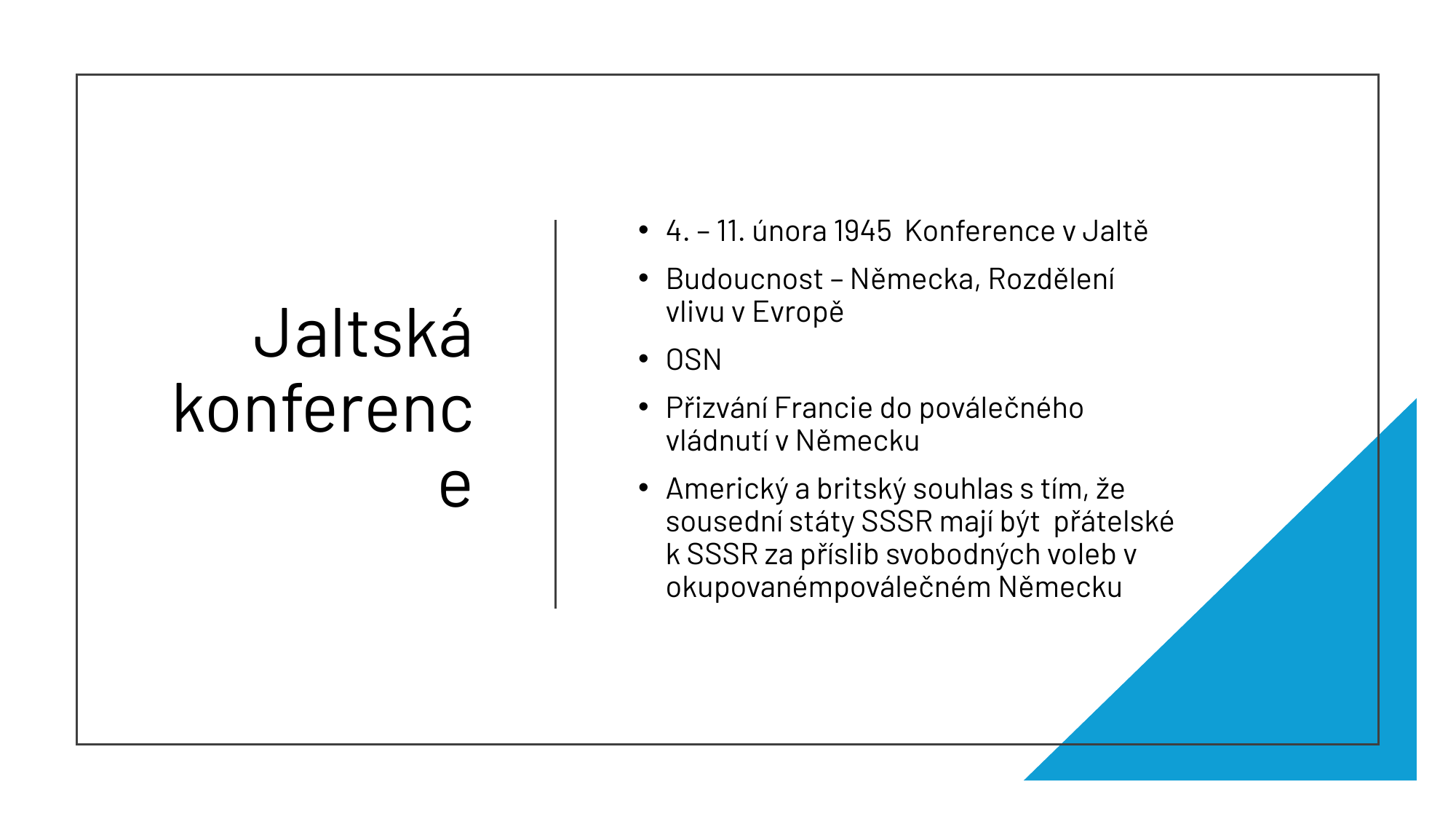

# Jaltská konference
4. – 11. února 1945  Konference v Jaltě
Budoucnost – Německa, Rozdělení vlivu v Evropě
OSN
Přizvání Francie do poválečného vládnutí v Německu
Americký a britský souhlas s tím, že sousední státy SSSR mají být  přátelské k SSSR za příslib svobodných voleb v okupovanémpoválečném Německu